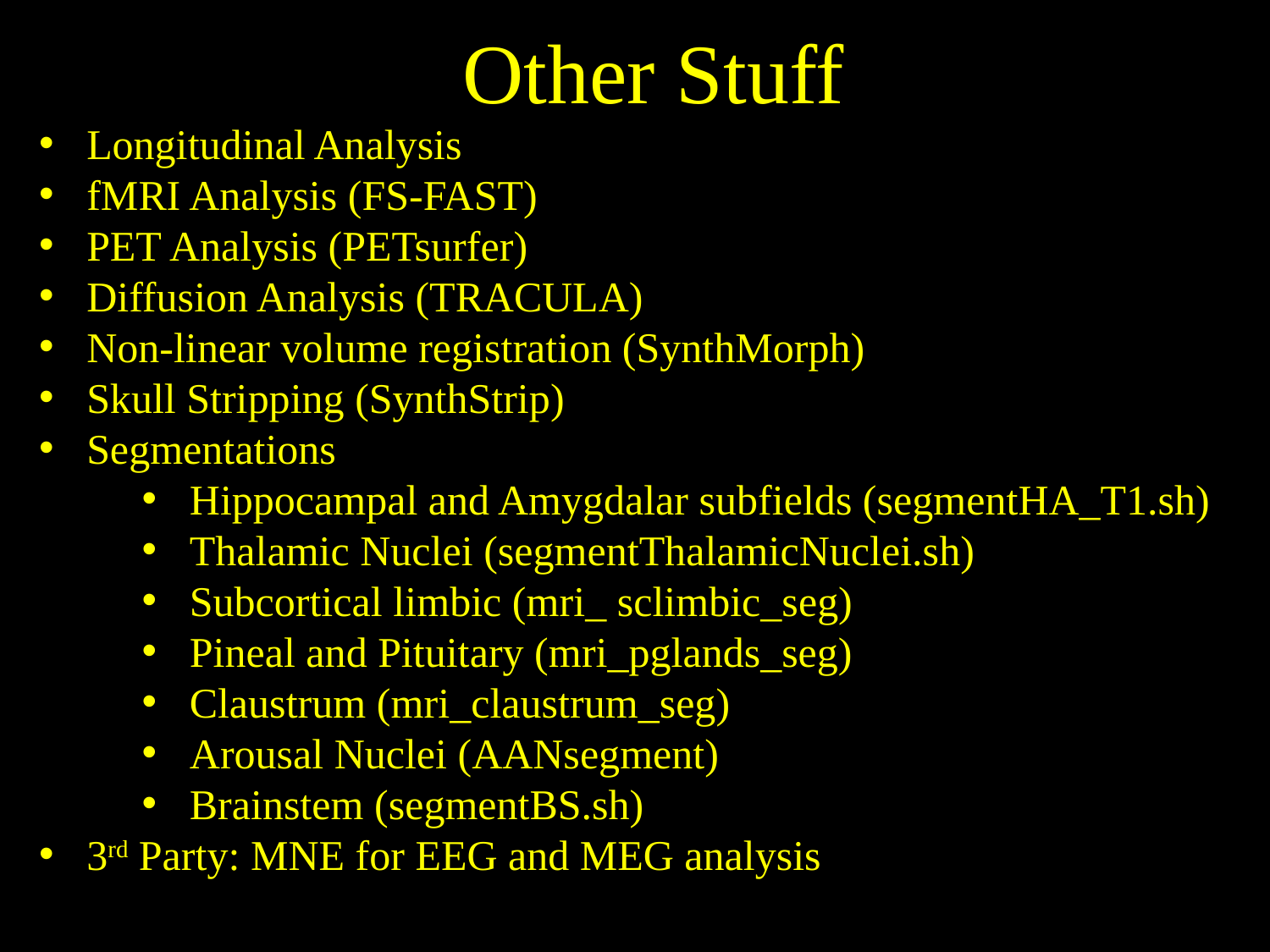

# Other Stuff
Longitudinal Analysis
fMRI Analysis (FS-FAST)
PET Analysis (PETsurfer)
Diffusion Analysis (TRACULA)
Non-linear volume registration (SynthMorph)
Skull Stripping (SynthStrip)
Segmentations
Hippocampal and Amygdalar subfields (segmentHA_T1.sh)
Thalamic Nuclei (segmentThalamicNuclei.sh)
Subcortical limbic (mri_ sclimbic_seg)
Pineal and Pituitary (mri_pglands_seg)
Claustrum (mri_claustrum_seg)
Arousal Nuclei (AANsegment)
Brainstem (segmentBS.sh)
3rd Party: MNE for EEG and MEG analysis